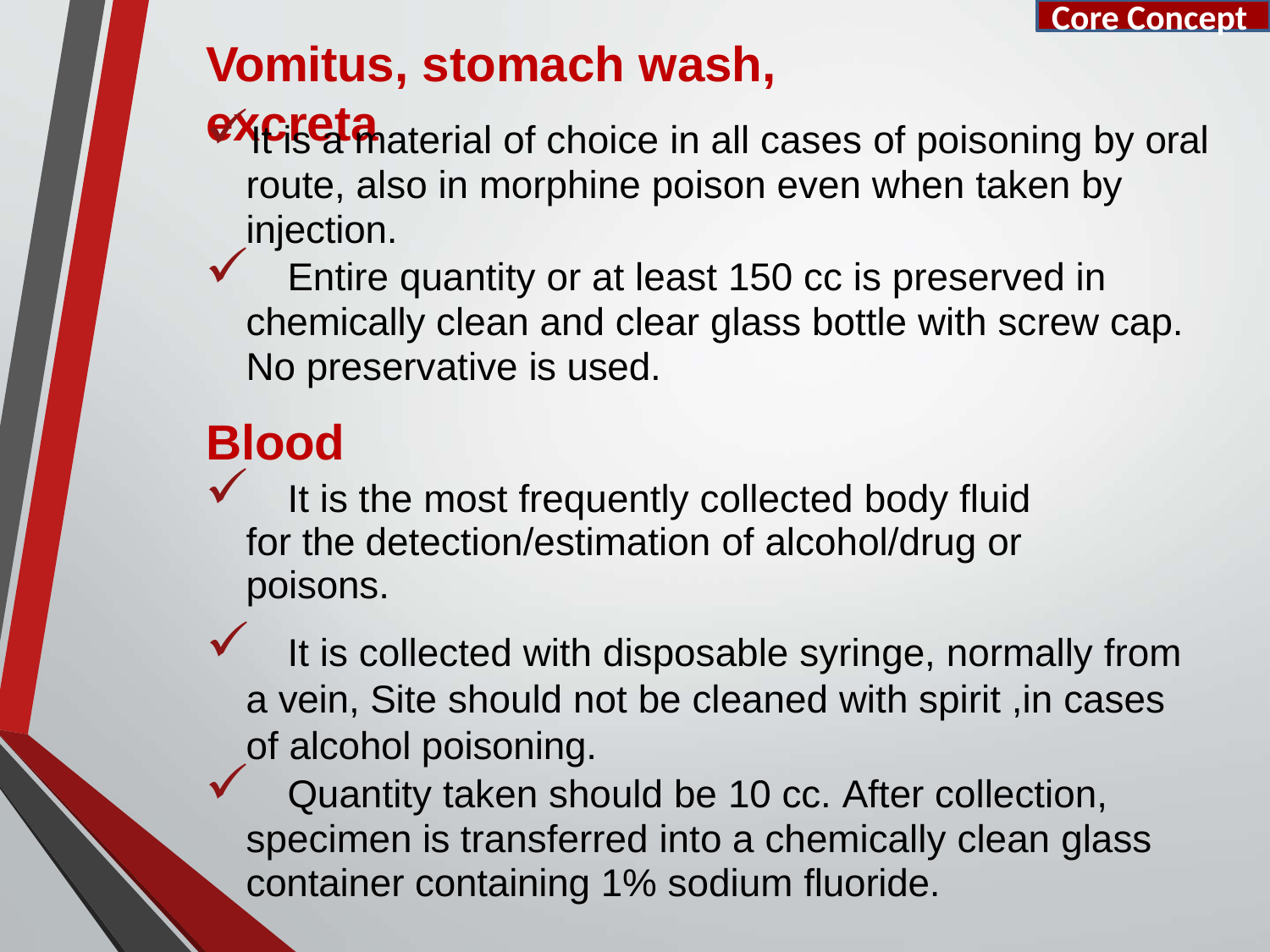

Core Concept
# Vomitus, stomach wash, excreta
It is a material of choice in all cases of poisoning by oral
route, also in morphine poison even when taken by injection.
	Entire quantity or at least 150 cc is preserved in chemically clean and clear glass bottle with screw cap. No preservative is used.
Blood
	It is the most frequently collected body fluid for the detection/estimation of alcohol/drug or poisons.
	It is collected with disposable syringe, normally from a vein, Site should not be cleaned with spirit ,in cases of alcohol poisoning.
	Quantity taken should be 10 cc. After collection, specimen is transferred into a chemically clean glass container containing 1% sodium fluoride.